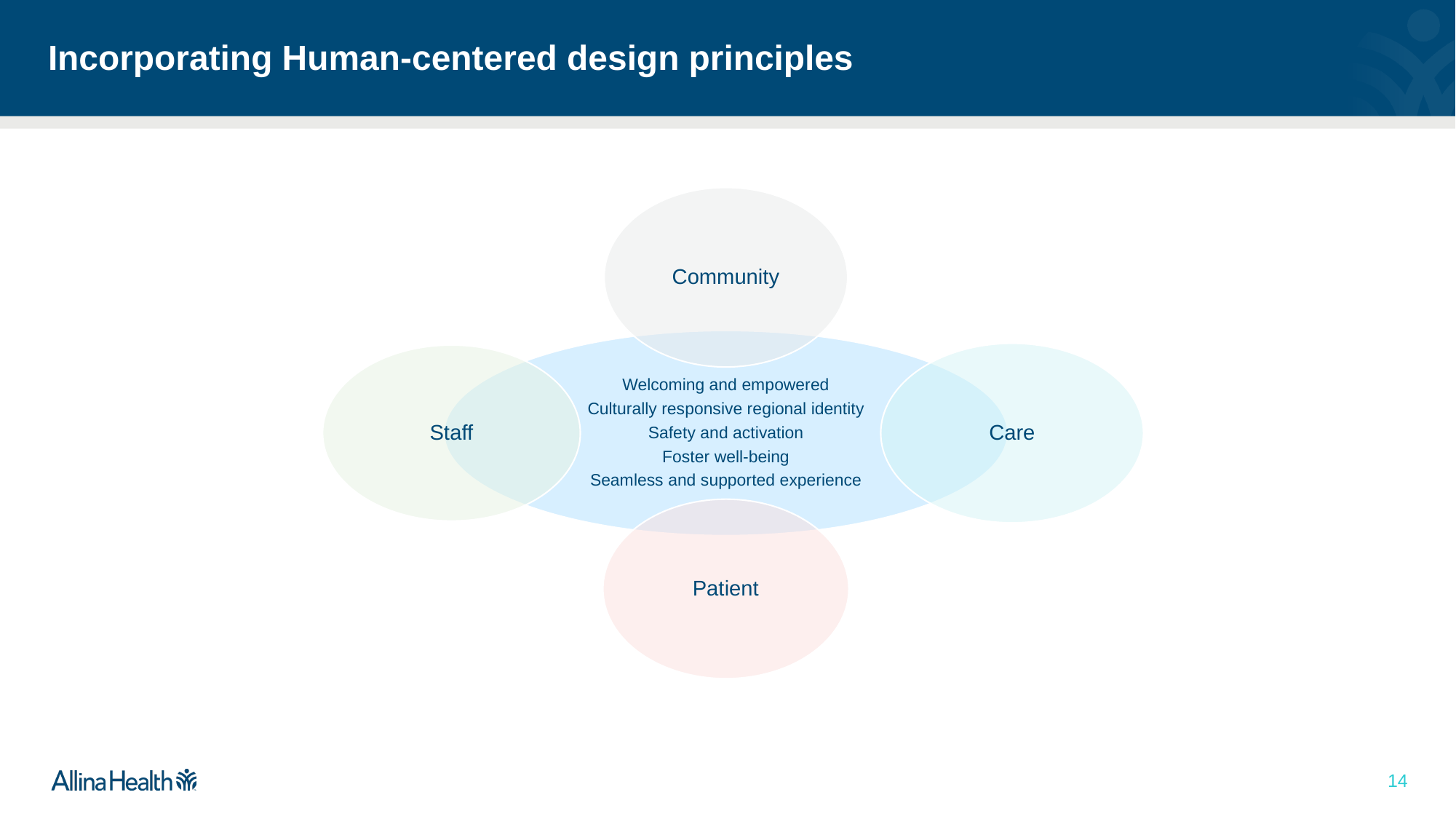

# Incorporating Human-centered design principles
Welcoming and empowered
Culturally responsive regional identity
Safety and activation
Foster well-being
Seamless and supported experience
Community
Care
Patient
Staff
14